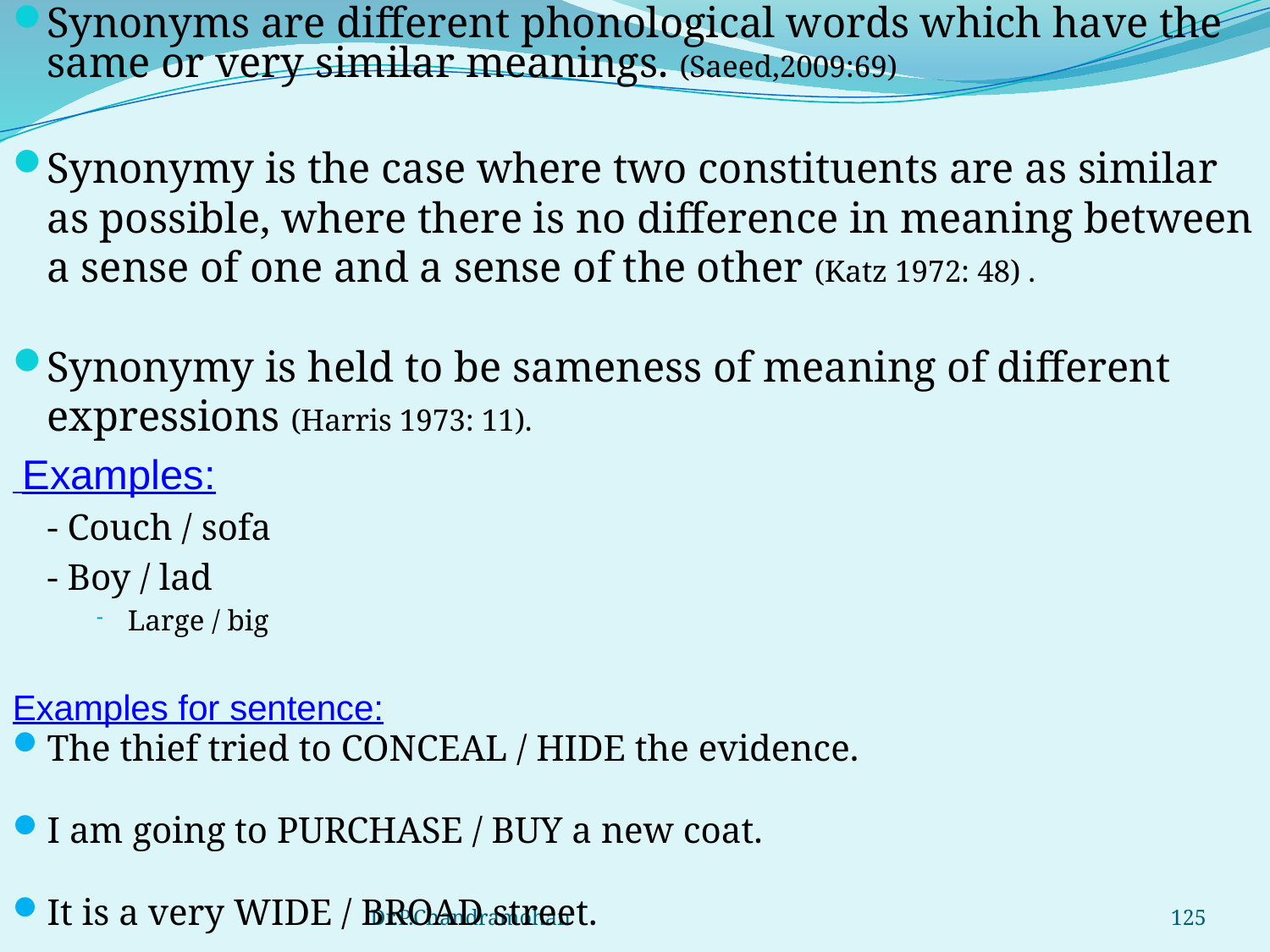

Synonyms are different phonological words which have the same or very similar meanings. (Saeed,2009:69)

Synonymy is the case where two constituents are as similar as possible, where there is no difference in meaning between a sense of one and a sense of the other (Katz 1972: 48) .

Synonymy is held to be sameness of meaning of different expressions (Harris 1973: 11).
 Examples:
		- Couch / sofa
		- Boy / lad
Large / big

Examples for sentence:
The thief tried to CONCEAL / HIDE the evidence.

I am going to PURCHASE / BUY a new coat.

It is a very WIDE / BROAD street.

Dr.P.Chandramohan
125